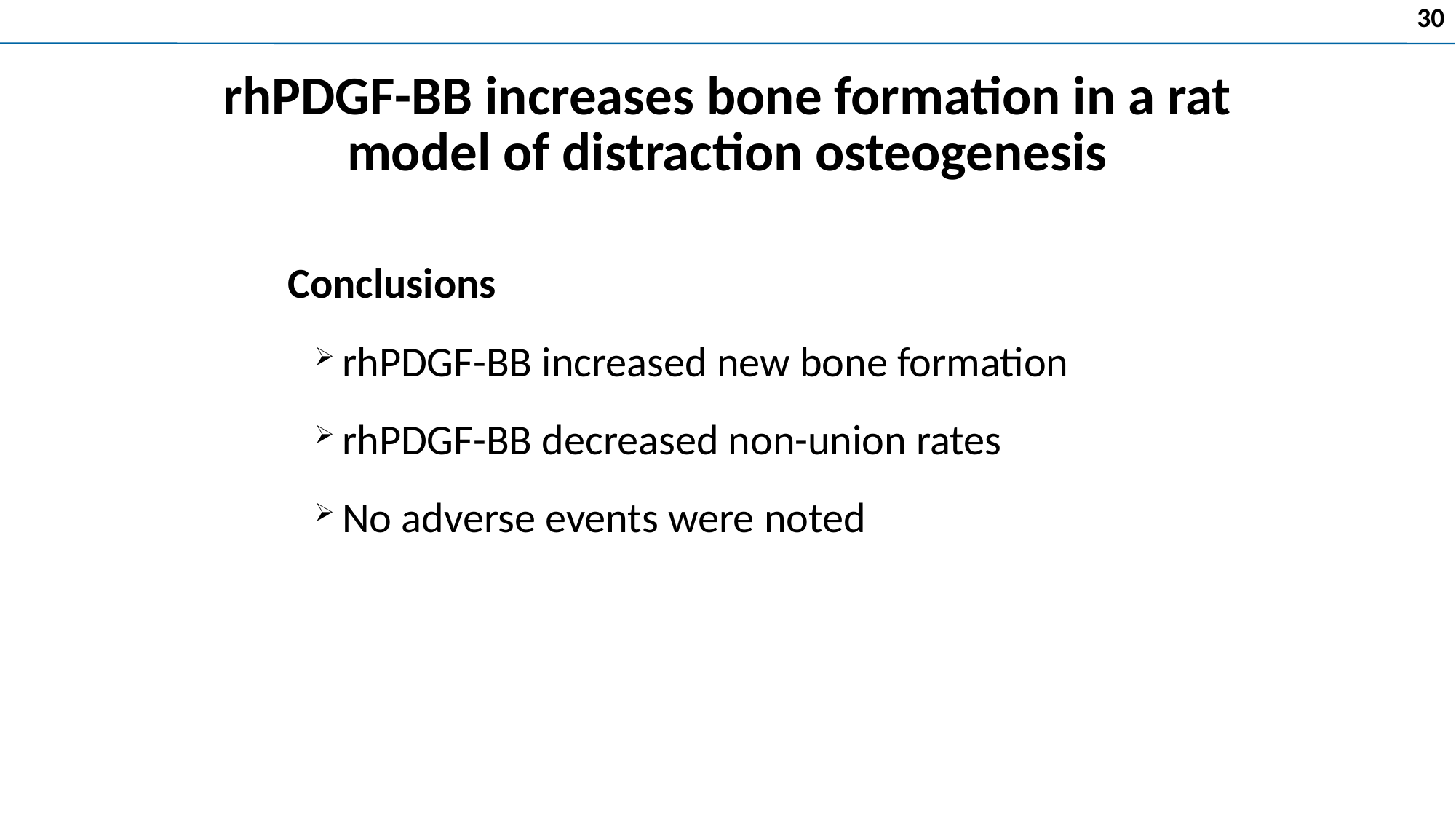

30
rhPDGF-BB increases bone formation in a rat model of distraction osteogenesis
Conclusions
rhPDGF-BB increased new bone formation
rhPDGF-BB decreased non-union rates
No adverse events were noted